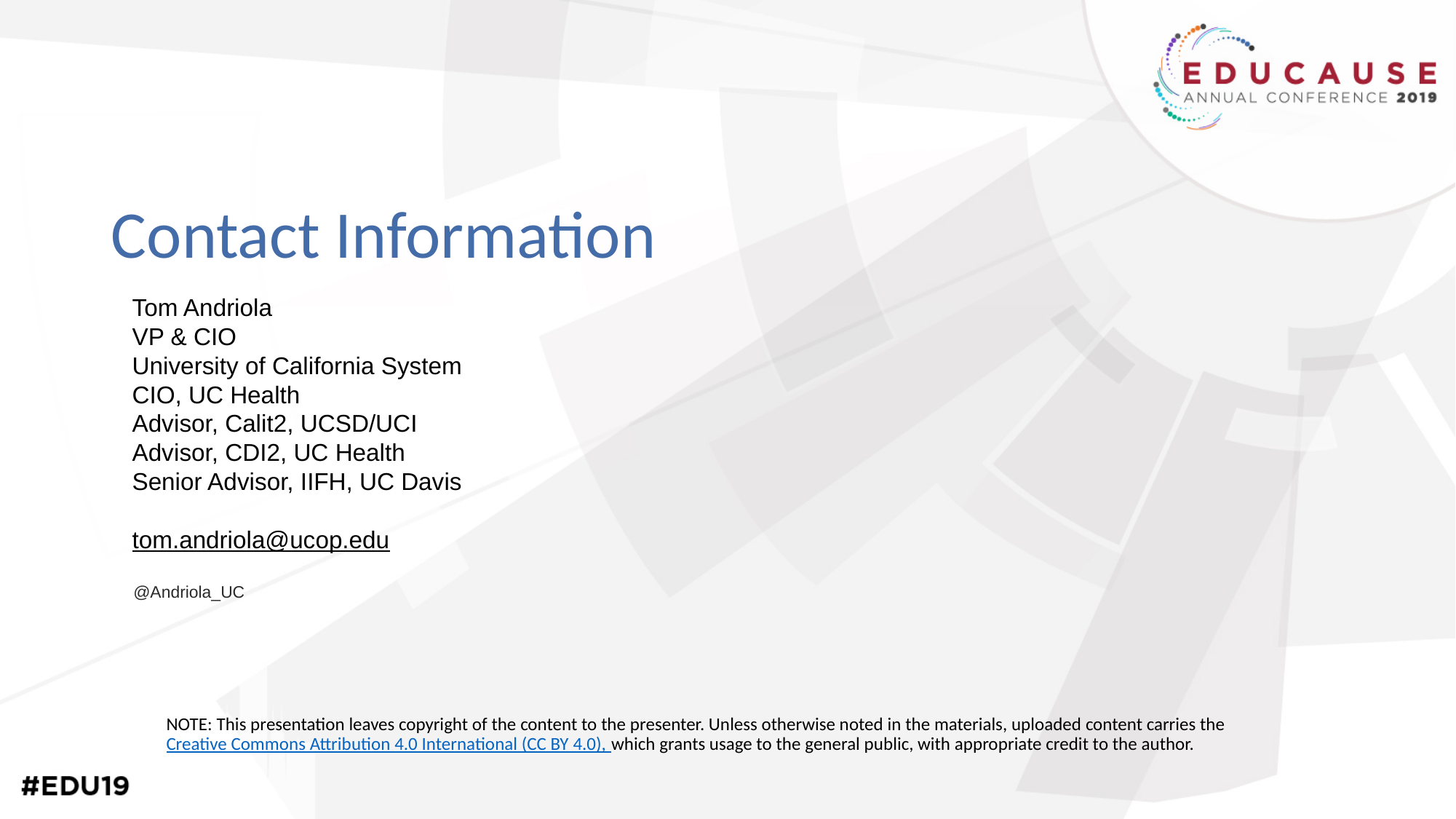

# Contact Information

Tom Andriola
VP & CIO
University of California System
CIO, UC Health
Advisor, Calit2, UCSD/UCI
Advisor, CDI2, UC Health
Senior Advisor, IIFH, UC Davis

tom.andriola@ucop.edu

@Andriola_UC
NOTE: This presentation leaves copyright of the content to the presenter. Unless otherwise noted in the materials, uploaded content carries the Creative Commons Attribution 4.0 International (CC BY 4.0), which grants usage to the general public, with appropriate credit to the author.